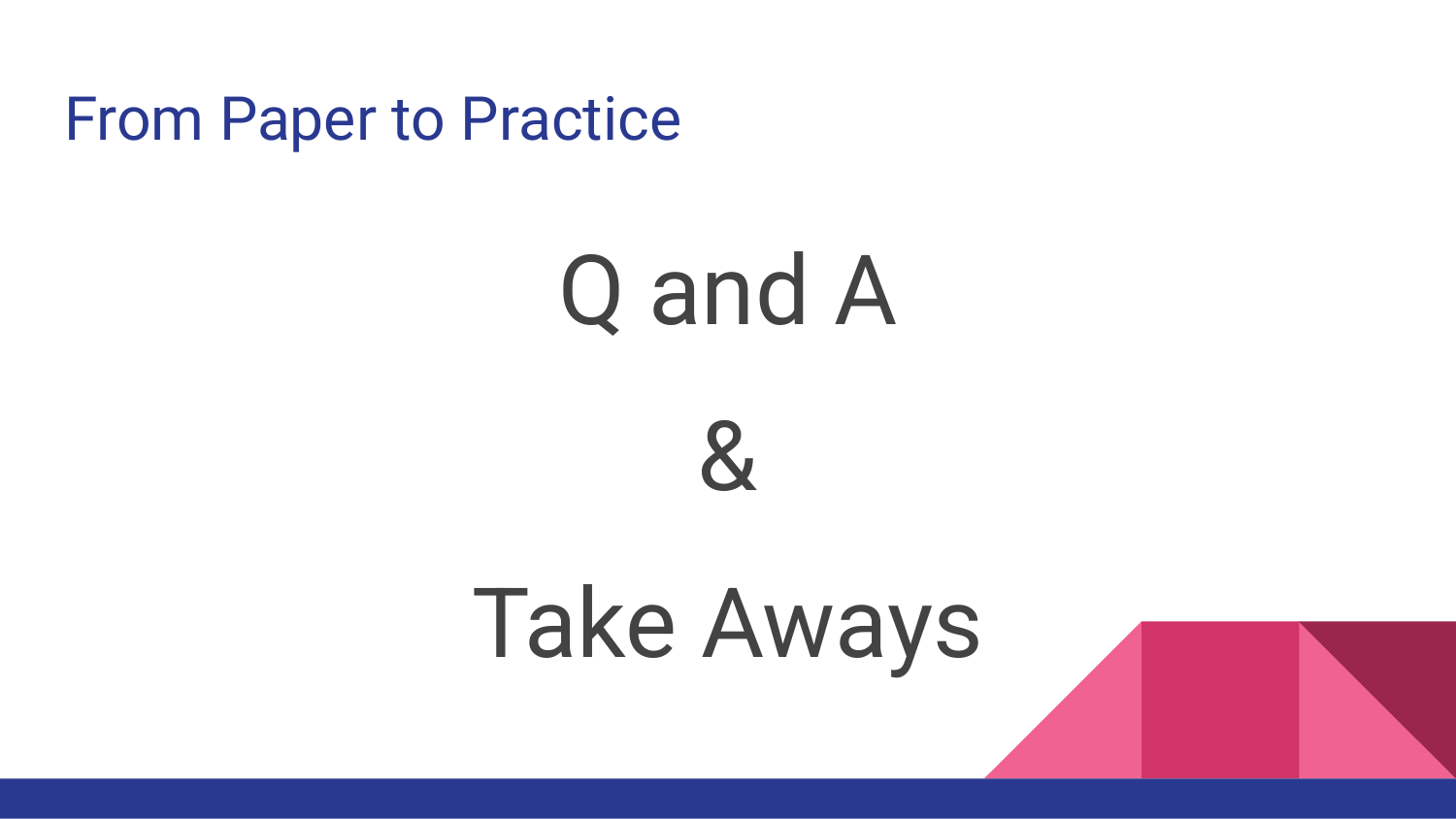

# From Paper to Practice
Q and A
&
Take Aways